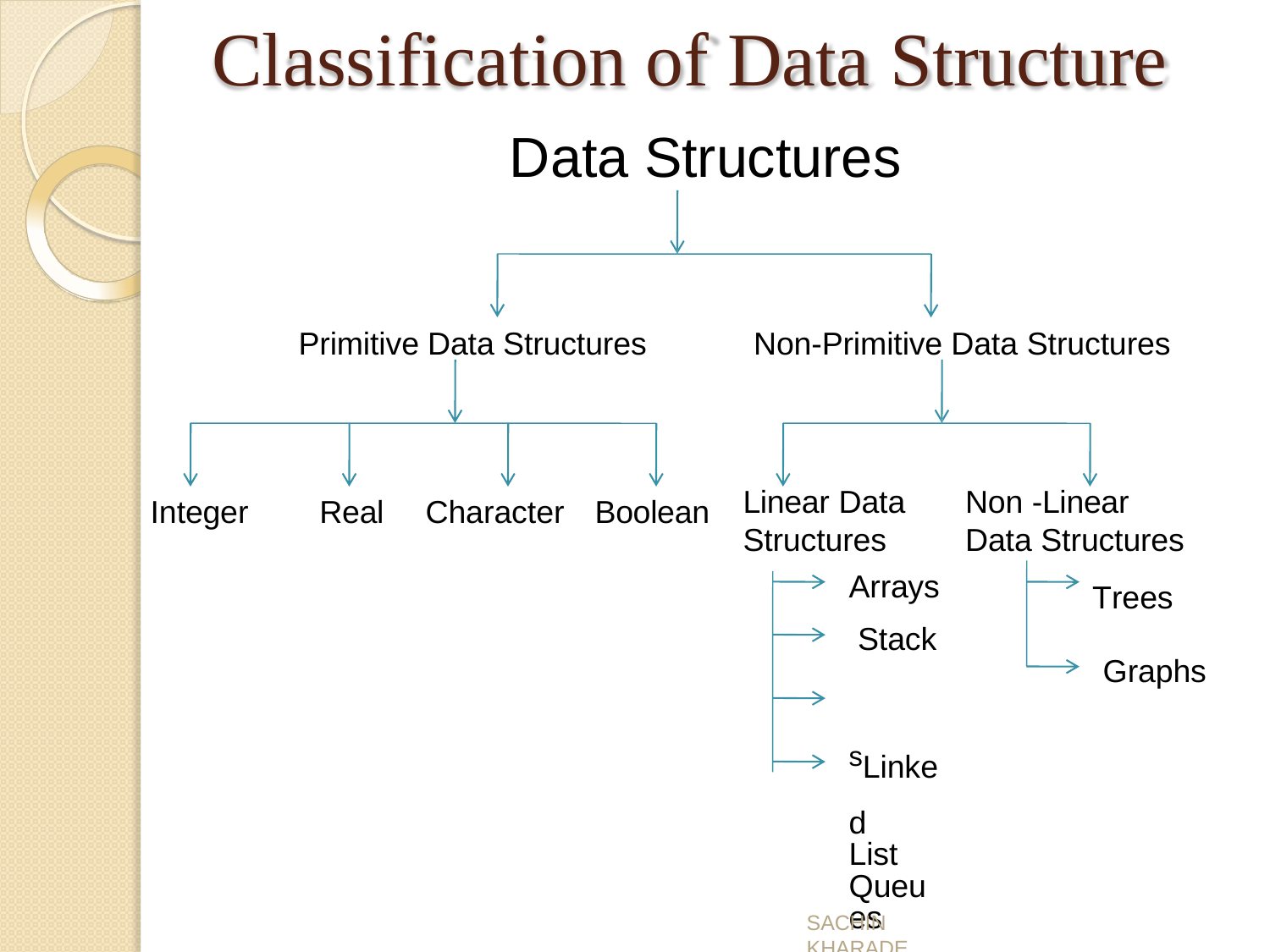

# Classification of Data Structure
Data Structures

Primitive Data Structures
Non-Primitive Data Structures

Linear Data
Structures
Non -Linear
Data Structures
Integer
Real
Character
Boolean
Arrays  Stack  sLinked
List
Queues

Trees
Graphs
SACHIN KHARADE